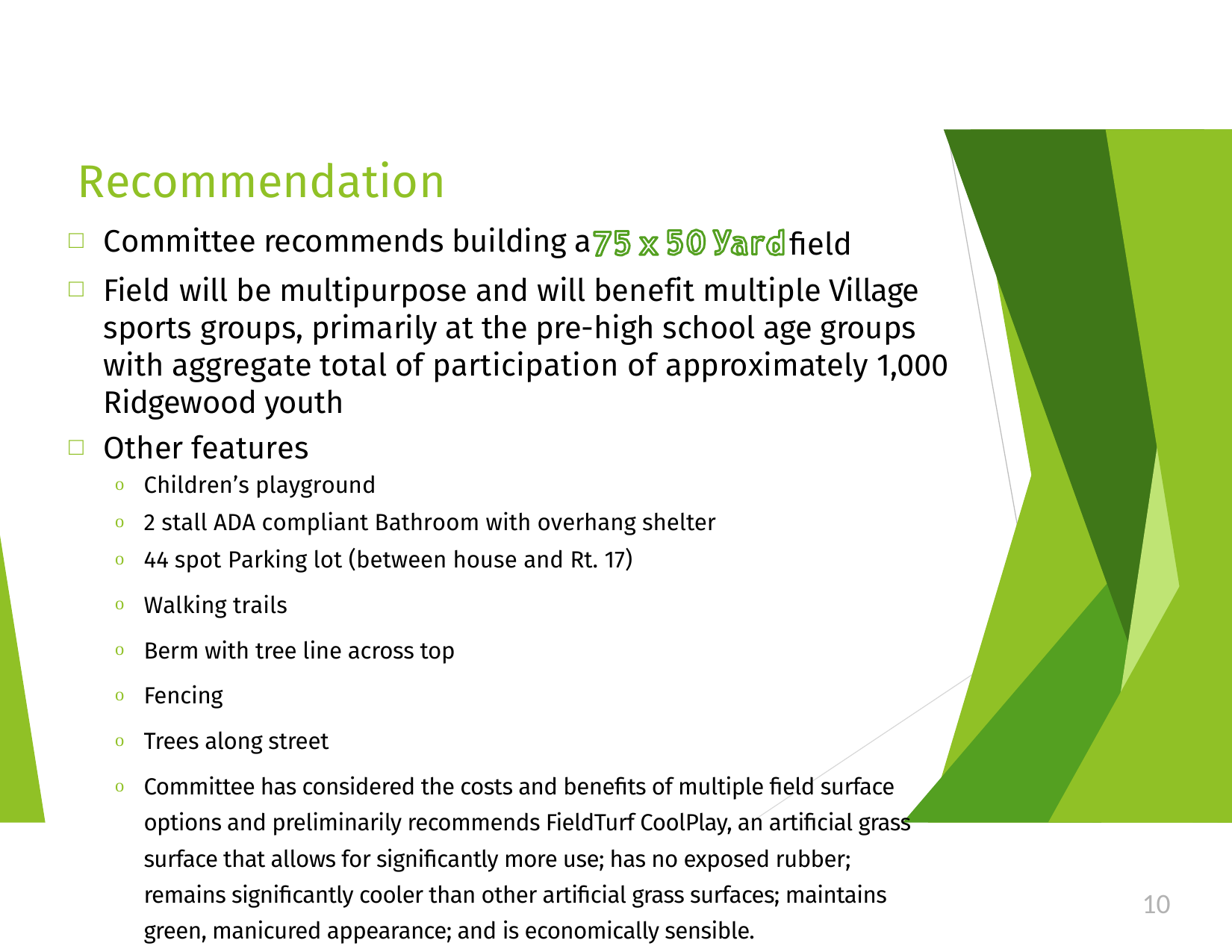

# Recommendation
field
Committee recommends building a

Field will be multipurpose and will benefit multiple Village sports groups, primarily at the pre-high school age groups with aggregate total of participation of approximately 1,000 Ridgewood youth
Other features
Children’s playground
2 stall ADA compliant Bathroom with overhang shelter
44 spot Parking lot (between house and Rt. 17)
Walking trails
Berm with tree line across top
Fencing
Trees along street
Committee has considered the costs and benefits of multiple field surface options and preliminarily recommends FieldTurf CoolPlay, an artificial grass surface that allows for significantly more use; has no exposed rubber; remains significantly cooler than other artificial grass surfaces; maintains green, manicured appearance; and is economically sensible.

10